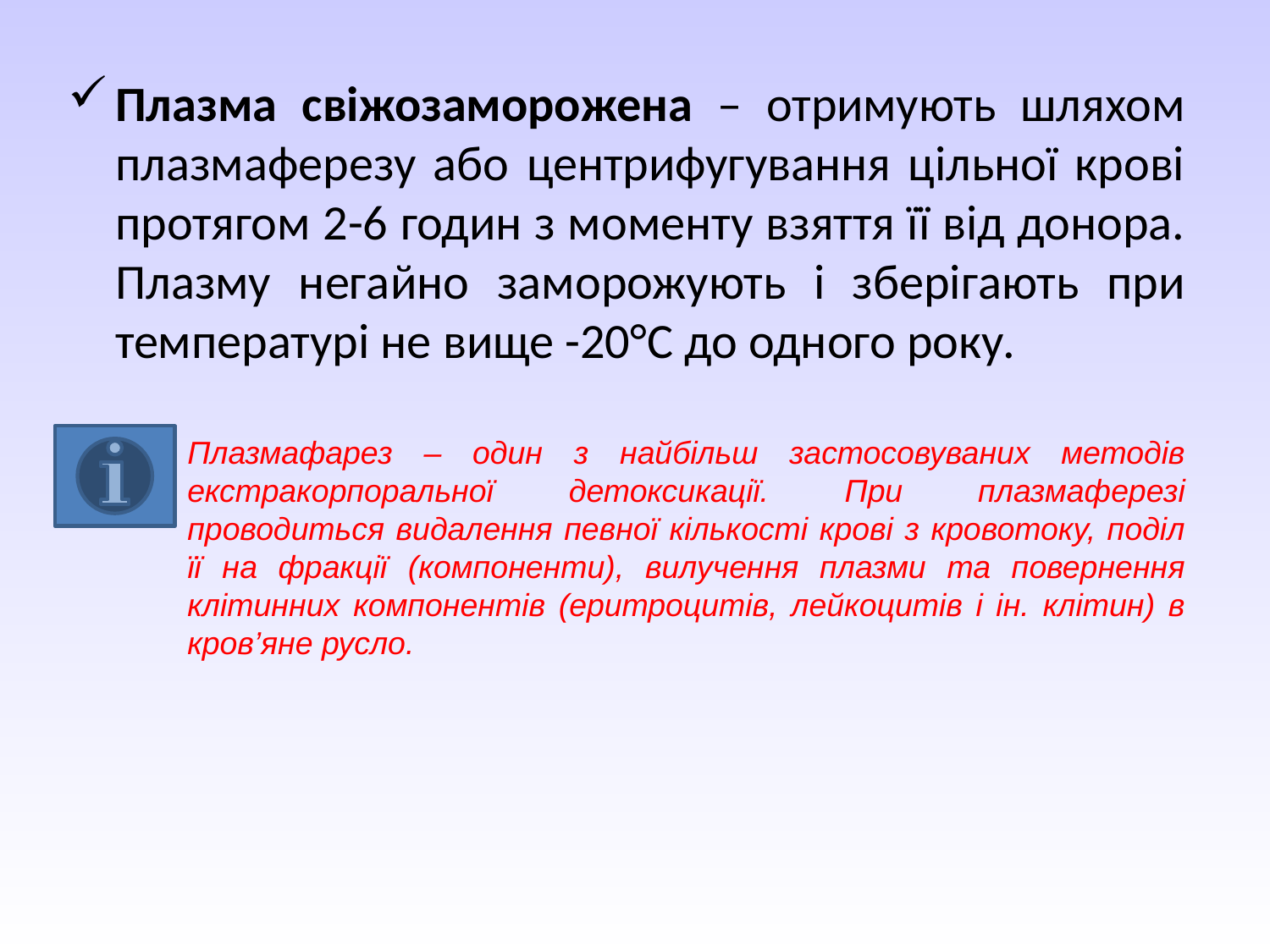

Плазма свіжозаморожена – отримують шляхом плазмаферезу або центрифугування цільної крові протягом 2-6 годин з моменту взяття її від донора. Плазму негайно заморожують і зберігають при температурі не вище -20°С до одного року.

Плазмафарез – один з найбільш застосовуваних методів екстракорпоральної детоксикації. При плазмаферезі проводиться видалення певної кількості крові з кровотоку, поділ її на фракції (компоненти), вилучення плазми та повернення клітинних компонентів (еритроцитів, лейкоцитів і ін. клітин) в кров’яне русло.